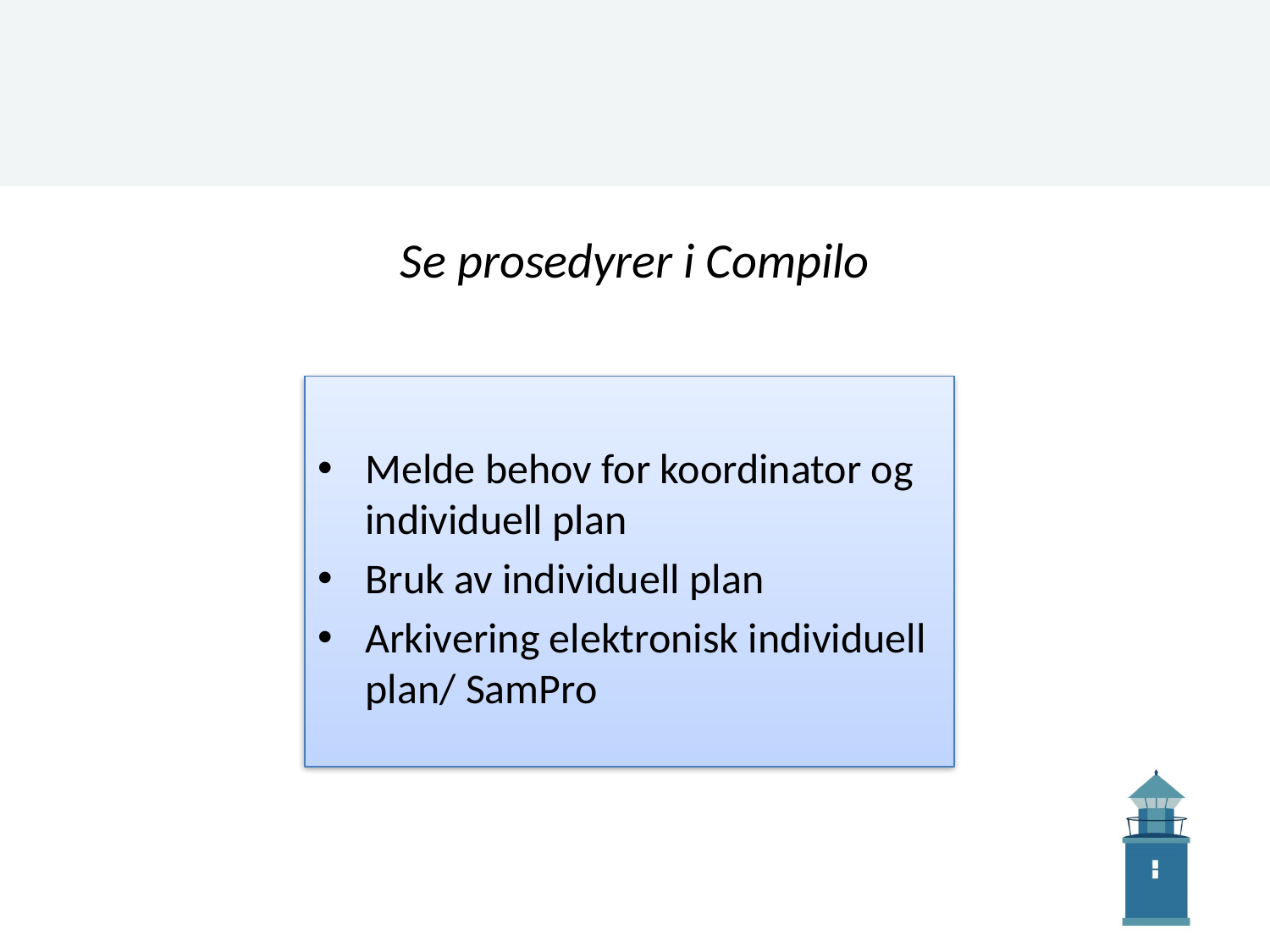

Se prosedyrer i Compilo

Melde behov for koordinator og individuell plan
Bruk av individuell plan
Arkivering elektronisk individuell plan/ SamPro